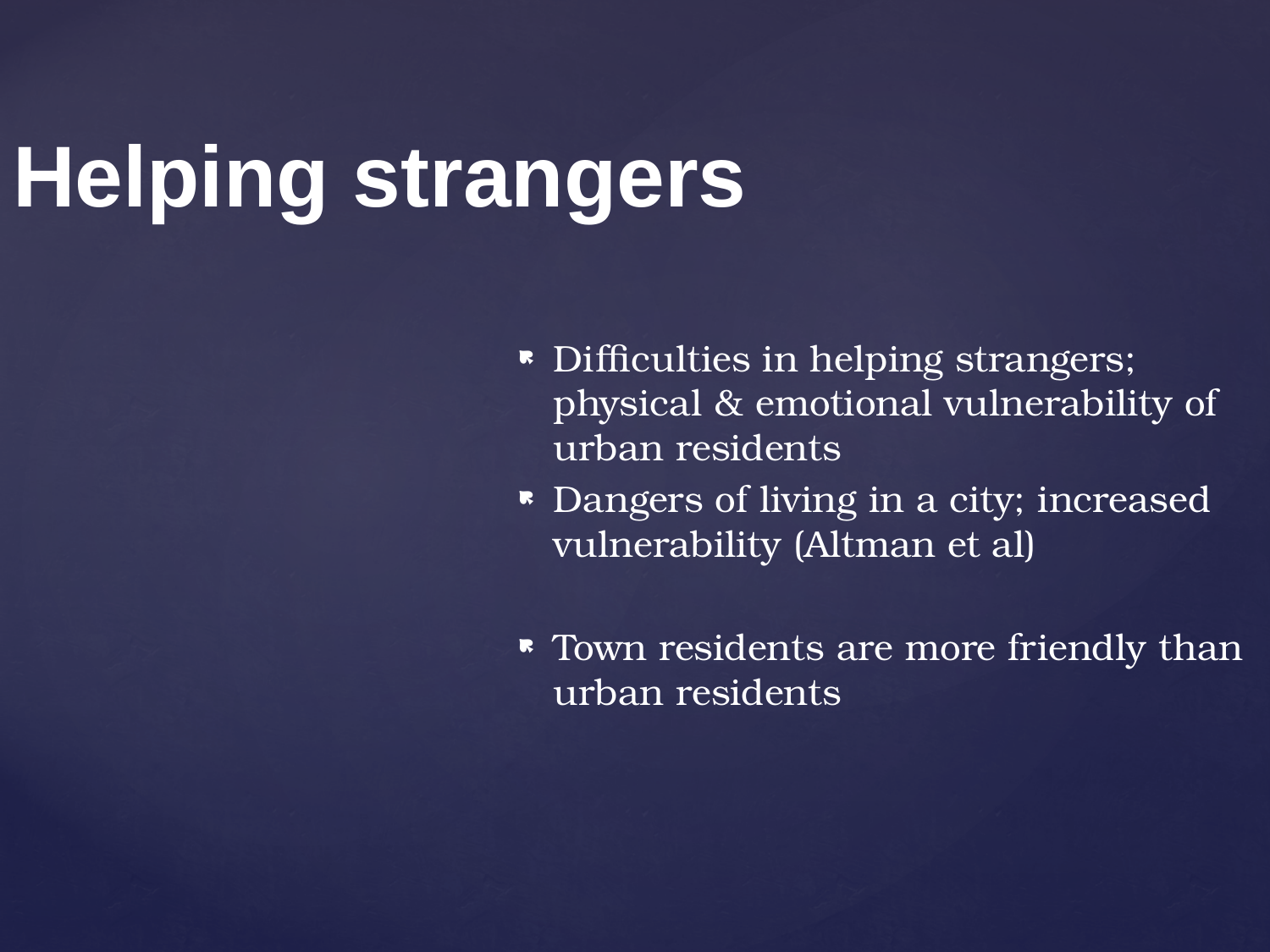

# Helping strangers
Difficulties in helping strangers; physical & emotional vulnerability of urban residents
Dangers of living in a city; increased vulnerability (Altman et al)

Town residents are more friendly than urban residents